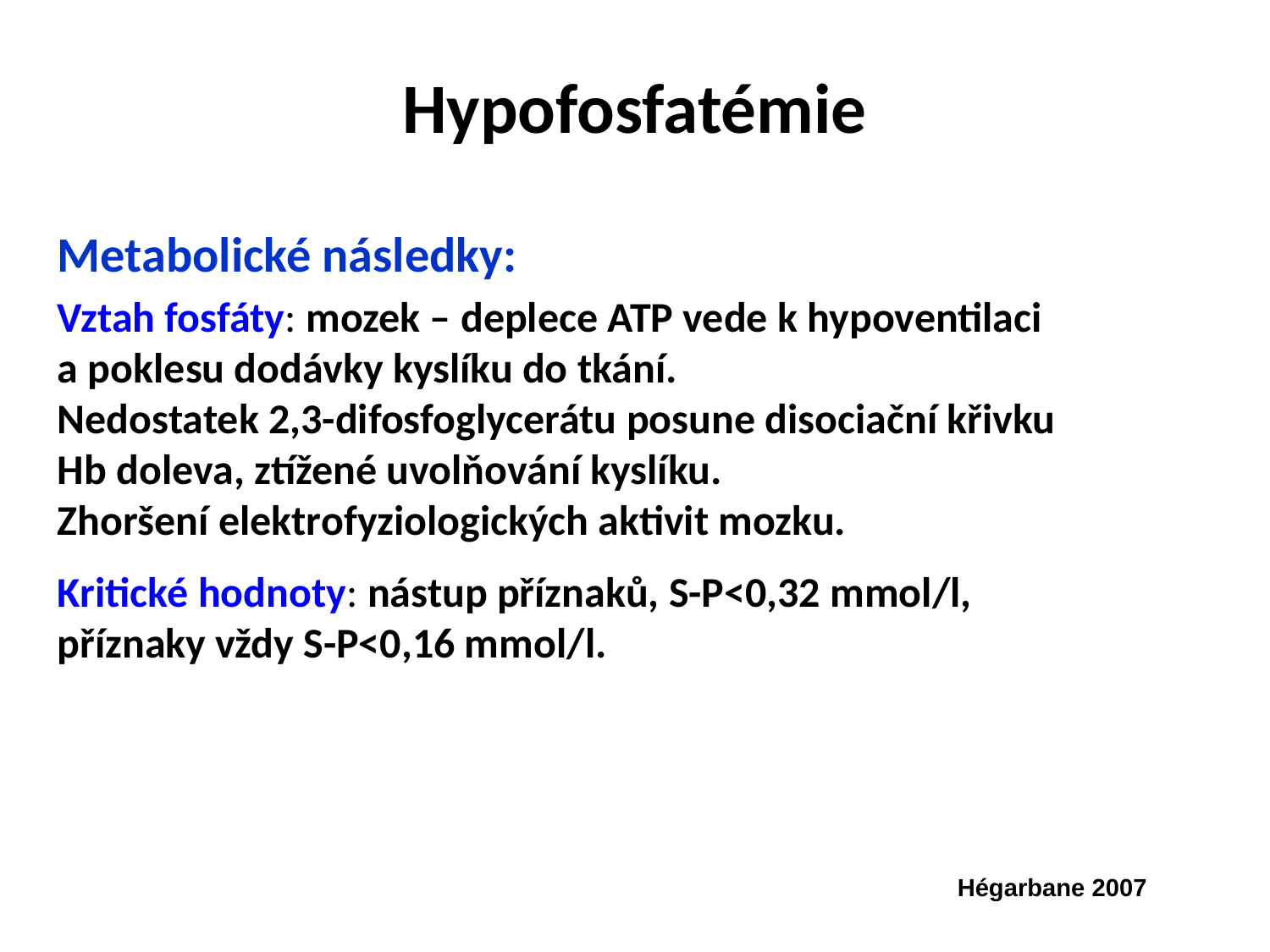

Hypofosfatémie
Metabolické následky:
Vztah fosfáty: mozek – deplece ATP vede k hypoventilaci
a poklesu dodávky kyslíku do tkání.
Nedostatek 2,3-difosfoglycerátu posune disociační křivku
Hb doleva, ztížené uvolňování kyslíku.
Zhoršení elektrofyziologických aktivit mozku.
Kritické hodnoty: nástup příznaků, S-P<0,32 mmol/l,
příznaky vždy S-P<0,16 mmol/l.
Hégarbane 2007